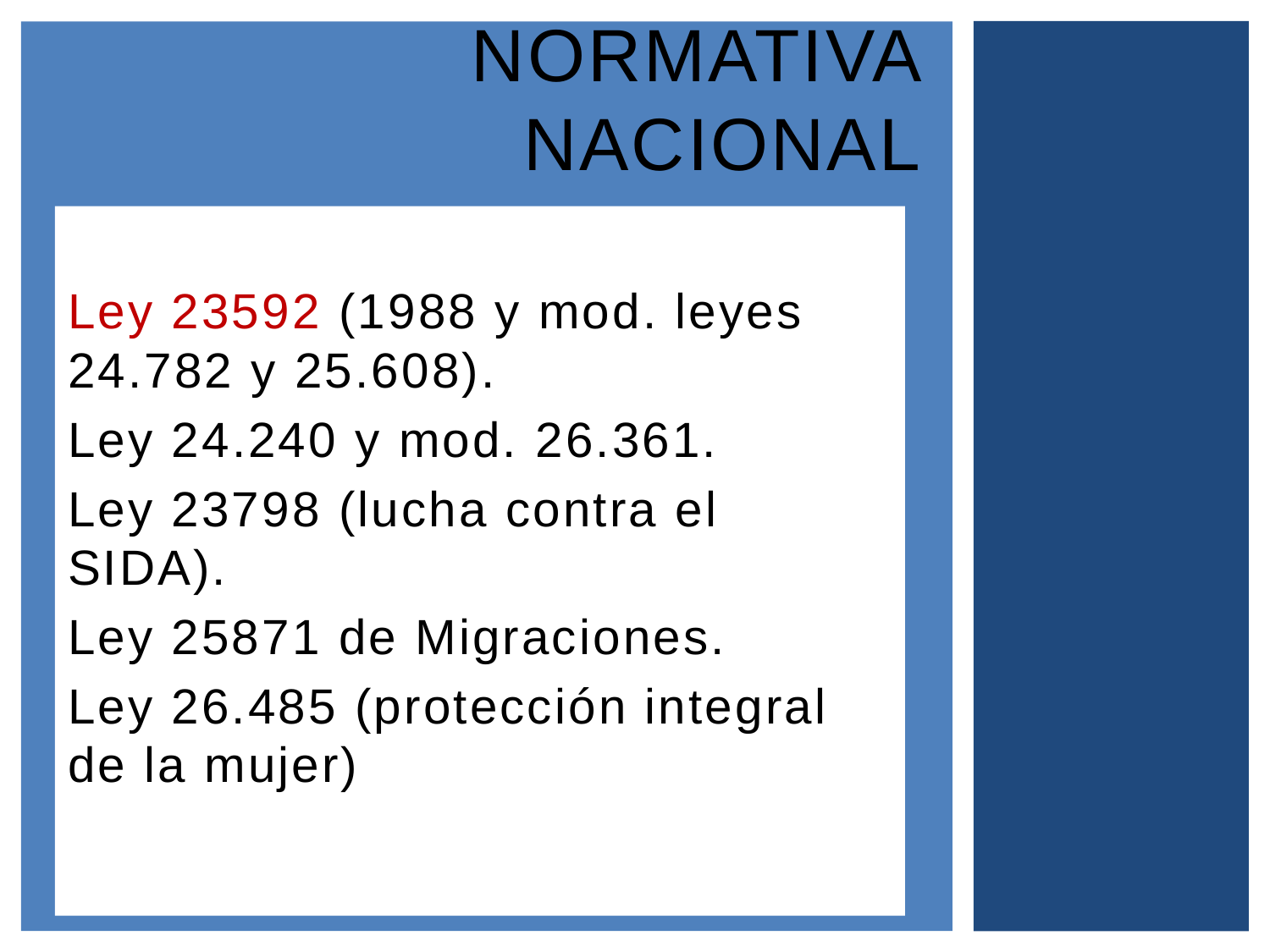

# Normativa nacional
Ley 23592 (1988 y mod. leyes 24.782 y 25.608).
Ley 24.240 y mod. 26.361.
Ley 23798 (lucha contra el SIDA).
Ley 25871 de Migraciones.
Ley 26.485 (protección integral de la mujer)